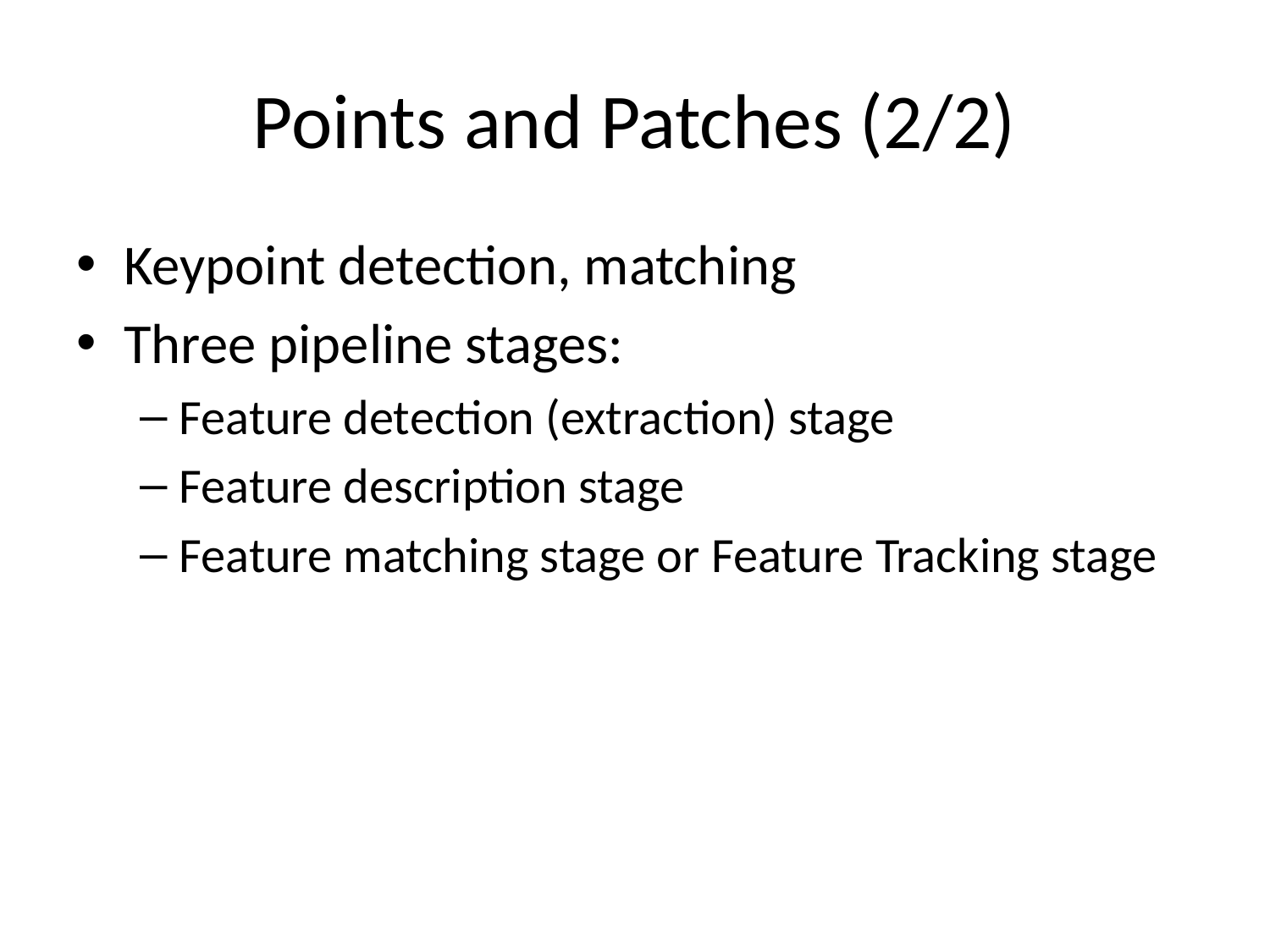

# Points and Patches (2/2)
Keypoint detection, matching
Three pipeline stages:
Feature detection (extraction) stage
Feature description stage
Feature matching stage or Feature Tracking stage